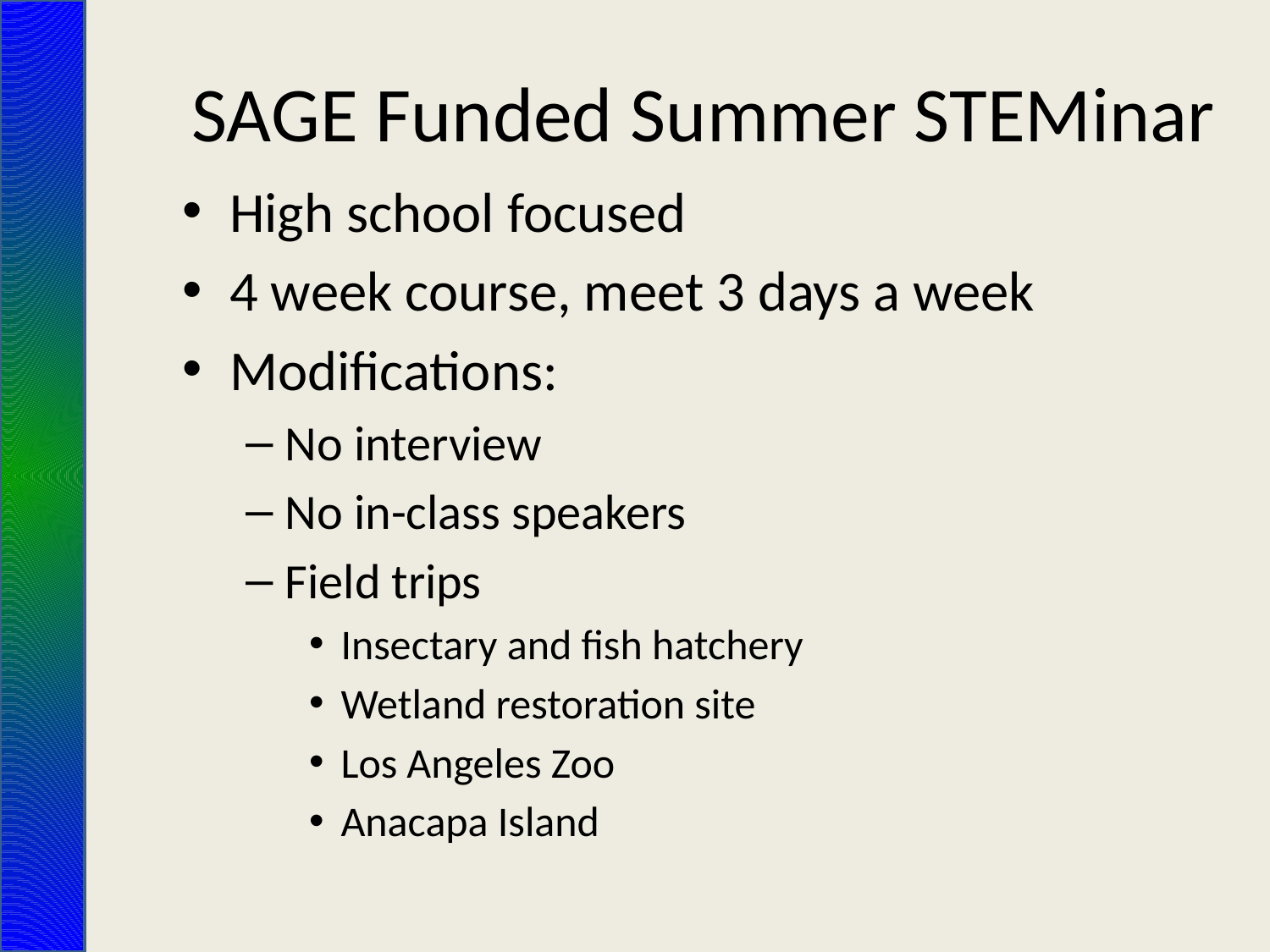

# SAGE Funded Summer STEMinar
High school focused
4 week course, meet 3 days a week
Modifications:
No interview
No in-class speakers
Field trips
Insectary and fish hatchery
Wetland restoration site
Los Angeles Zoo
Anacapa Island